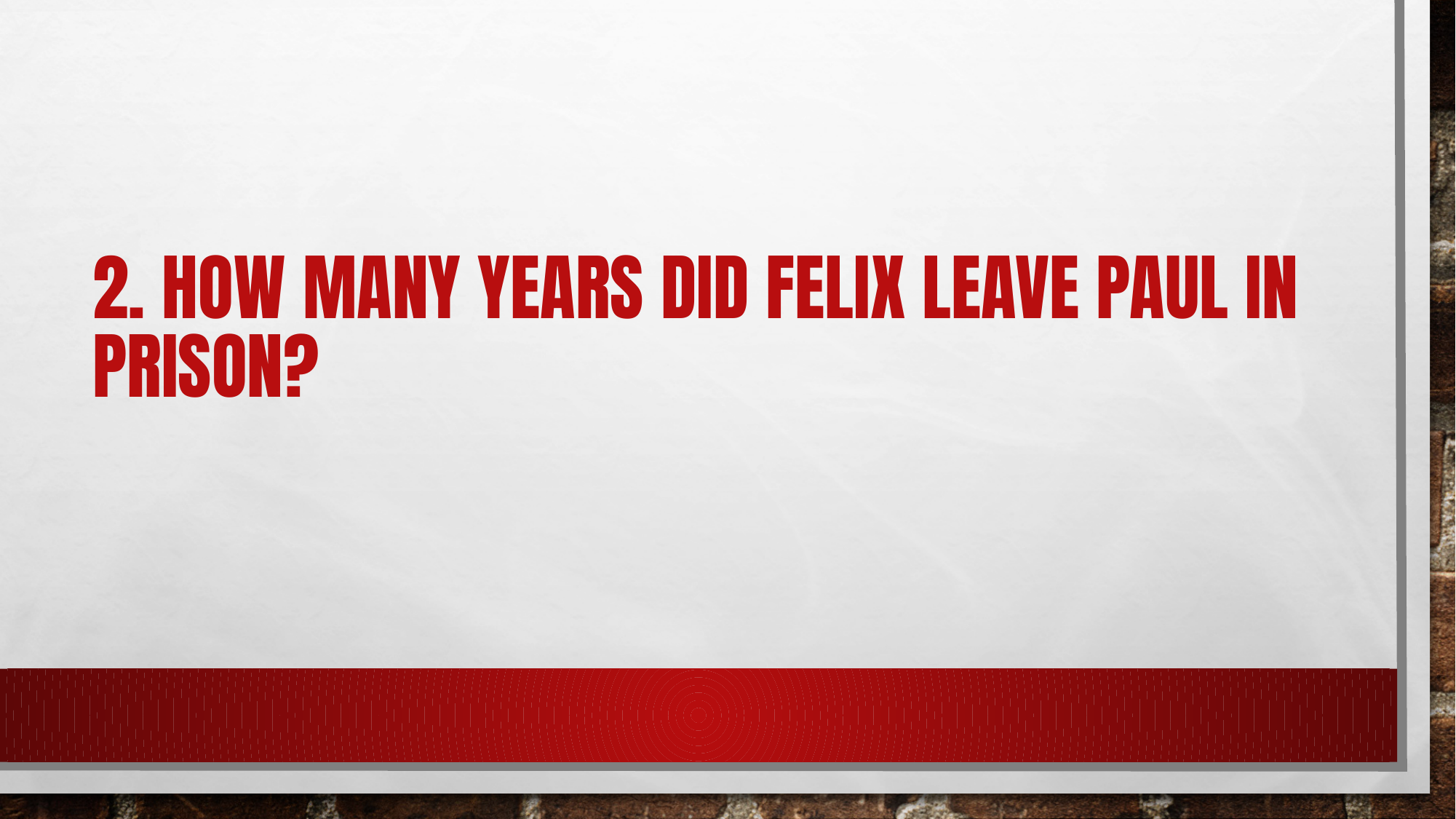

# 2. How many years did Felix leave Paul in prison?